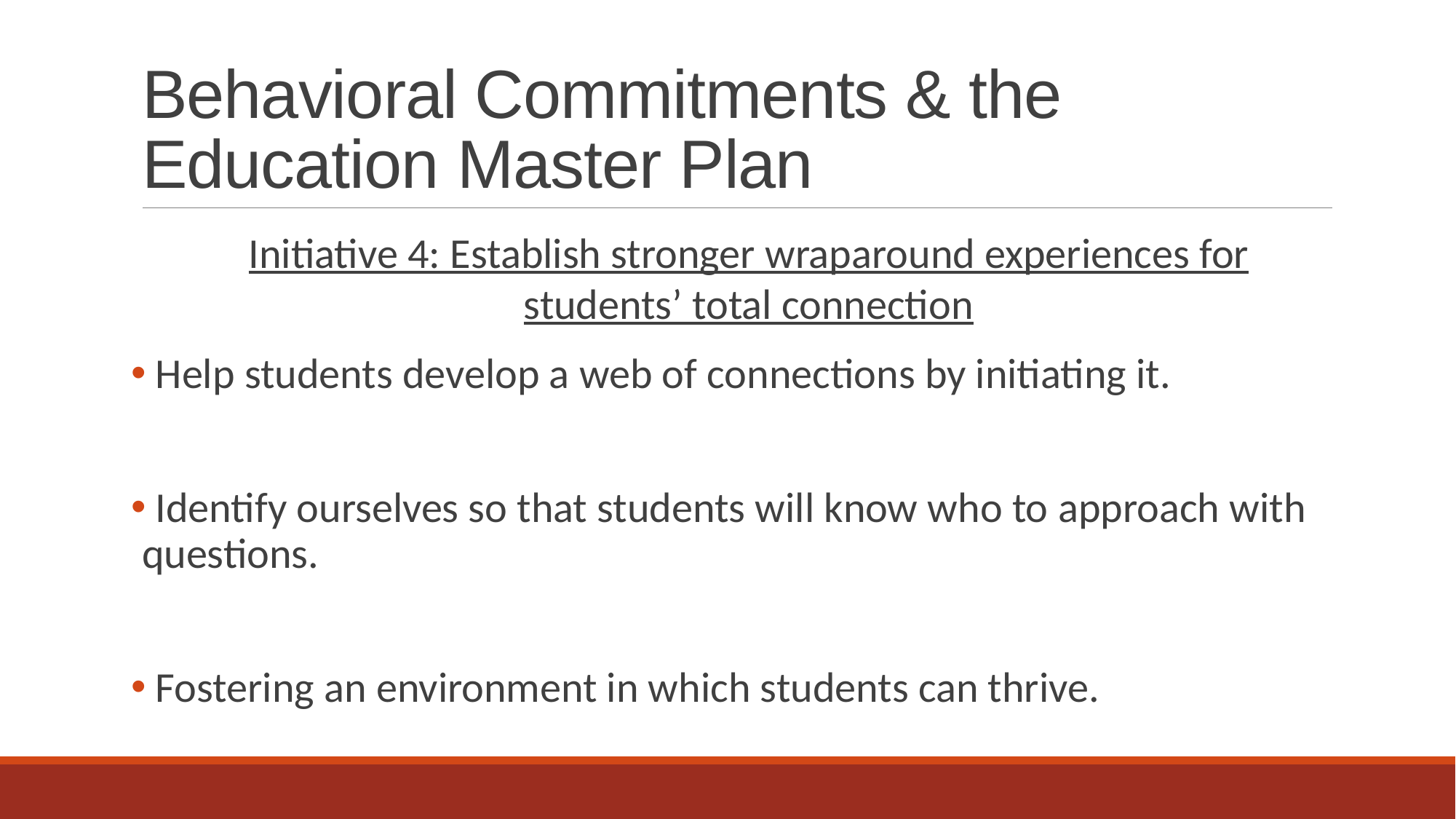

# Behavioral Commitments & the Education Master Plan
Initiative 4: Establish stronger wraparound experiences for students’ total connection
 Help students develop a web of connections by initiating it.

 Identify ourselves so that students will know who to approach with questions.

 Fostering an environment in which students can thrive.